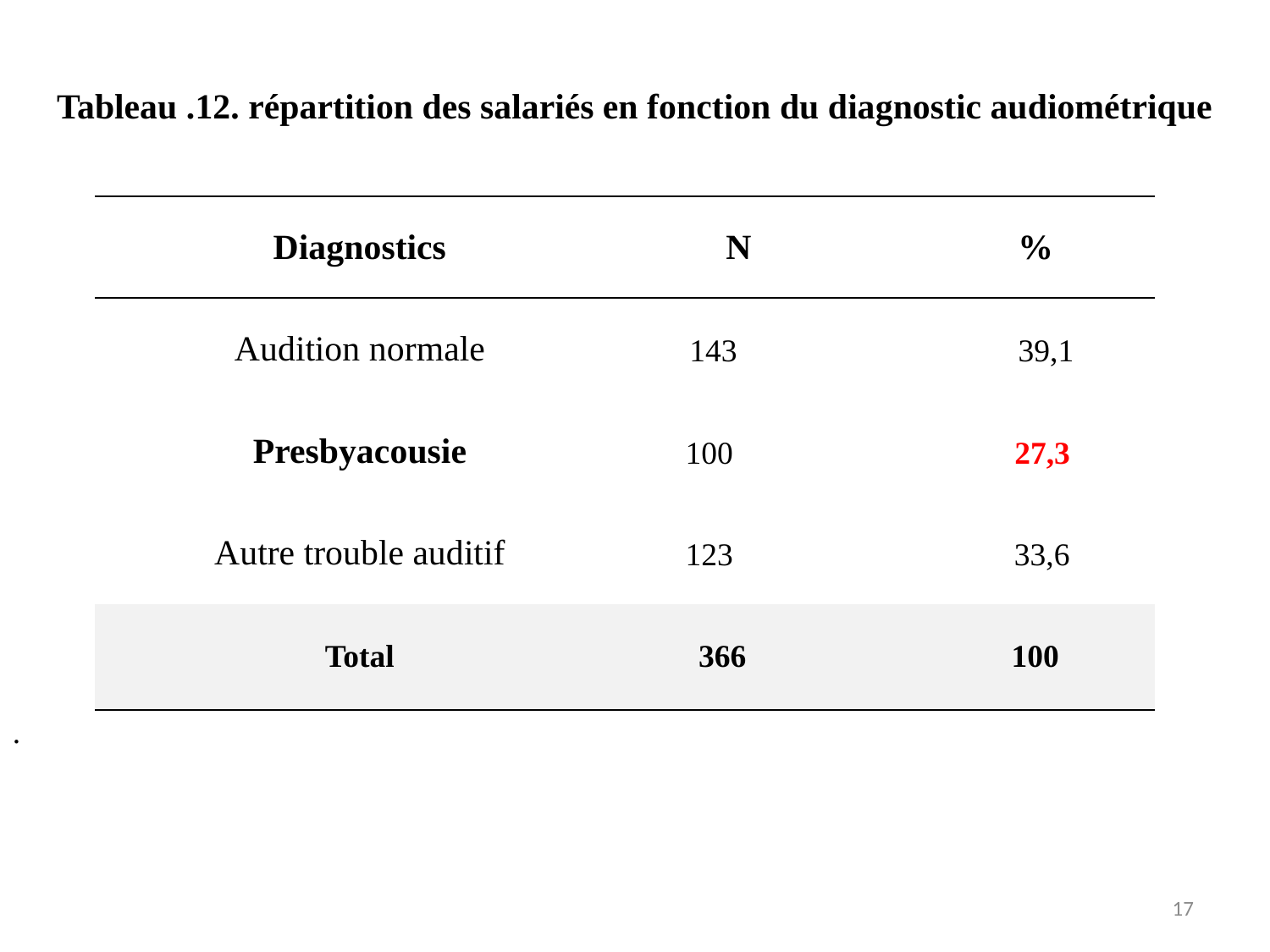

Tableau .12. répartition des salariés en fonction du diagnostic audiométrique
| Diagnostics | N % |
| --- | --- |
| Audition normale | 143 39,1 |
| Presbyacousie | 100 27,3 |
| Autre trouble auditif | 123 33,6 |
| Total | 366 100 |
.
17